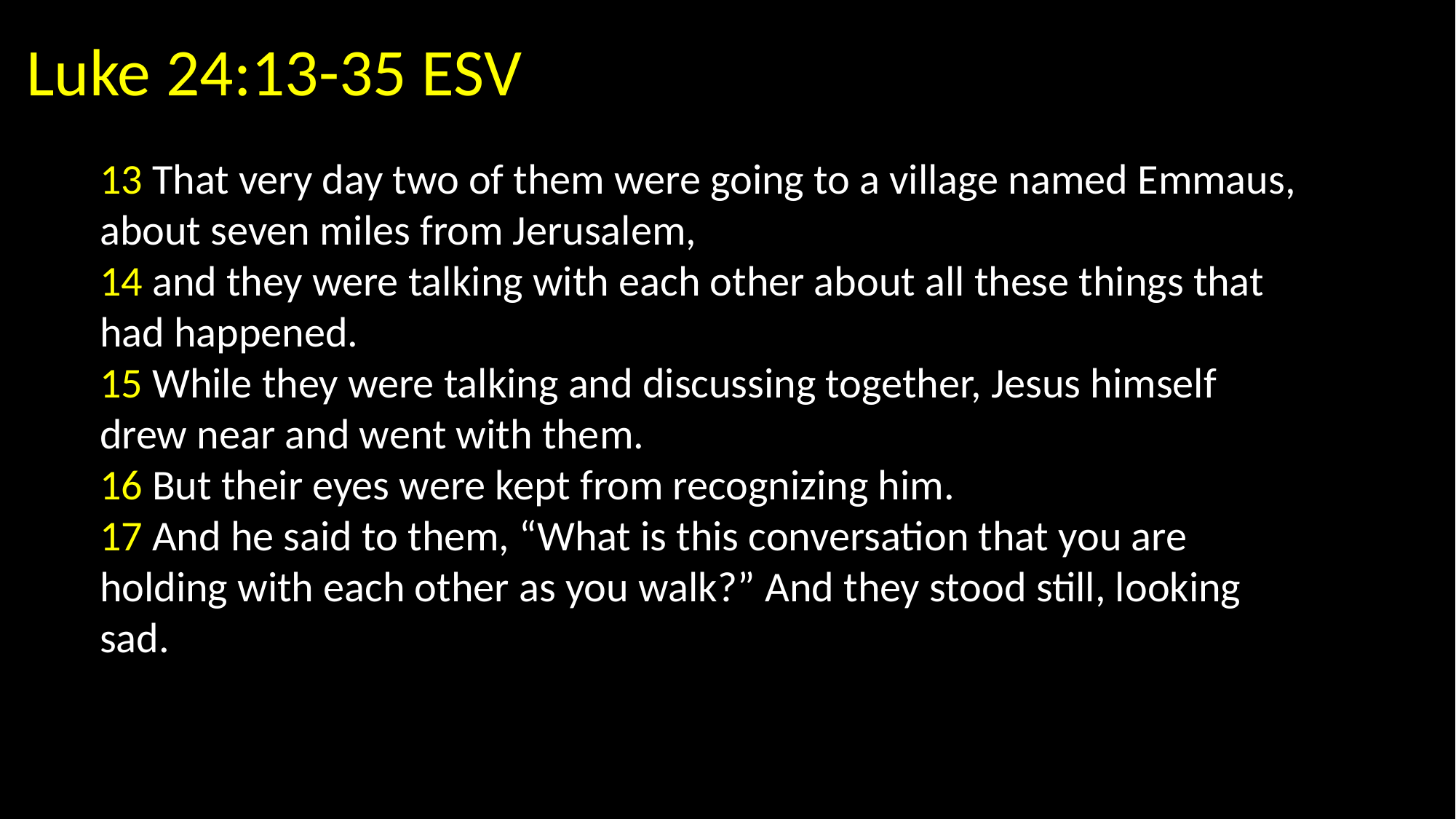

Luke 24:13-35 ESV
13 That very day two of them were going to a village named Emmaus, about seven miles from Jerusalem,
14 and they were talking with each other about all these things that had happened.
15 While they were talking and discussing together, Jesus himself drew near and went with them.
16 But their eyes were kept from recognizing him.
17 And he said to them, “What is this conversation that you are holding with each other as you walk?” And they stood still, looking sad.